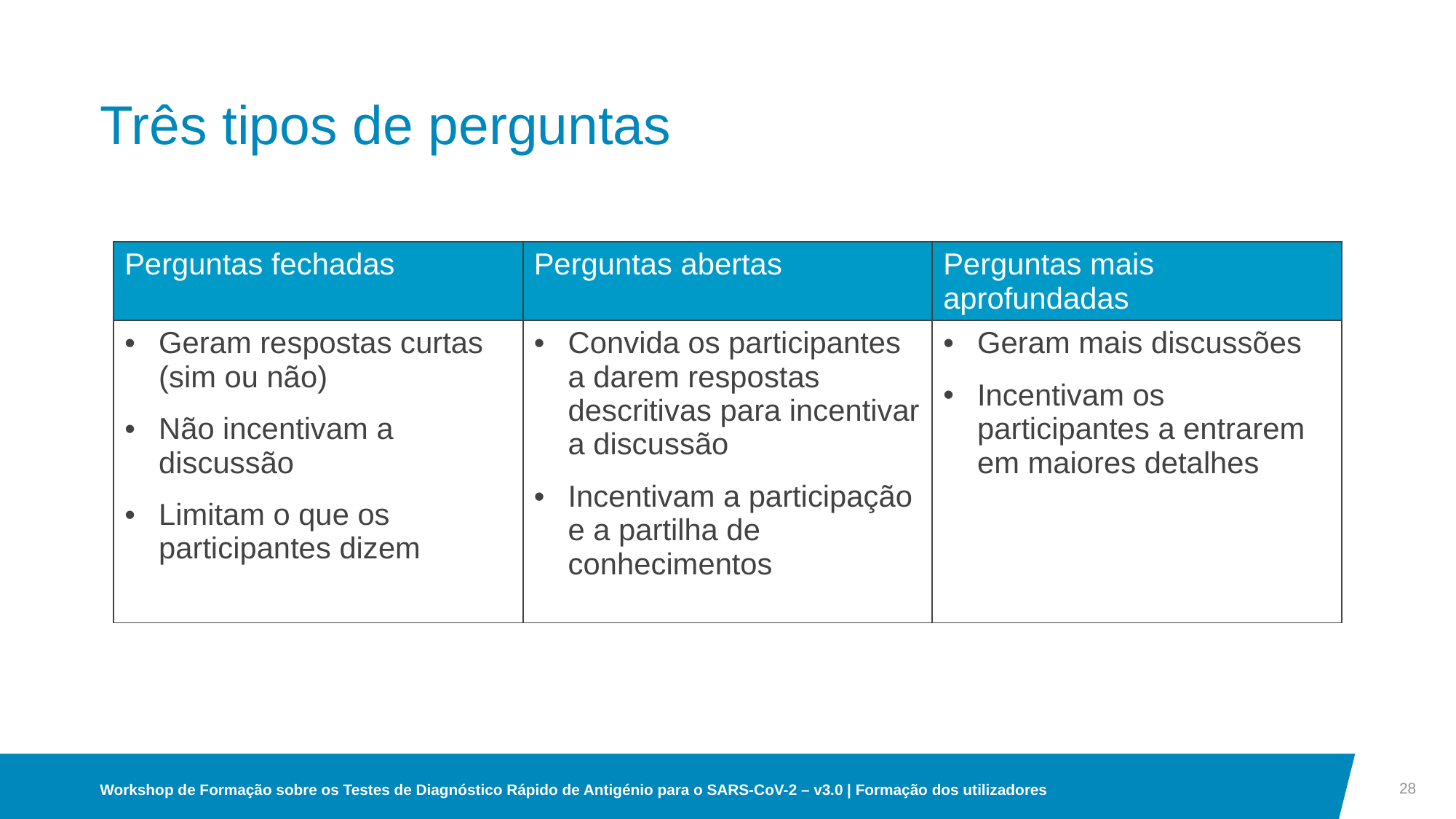

# Três tipos de perguntas

| Perguntas fechadas | Perguntas abertas | Perguntas mais aprofundadas |
| --- | --- | --- |
| Geram respostas curtas (sim ou não) Não incentivam a discussão Limitam o que os participantes dizem | Convida os participantes a darem respostas descritivas para incentivar a discussão Incentivam a participação e a partilha de conhecimentos | Geram mais discussões Incentivam os participantes a entrarem em maiores detalhes |
28
Workshop de Formação sobre os Testes de Diagnóstico Rápido de Antigénio para o SARS-CoV-2 – v3.0 | Formação dos utilizadores